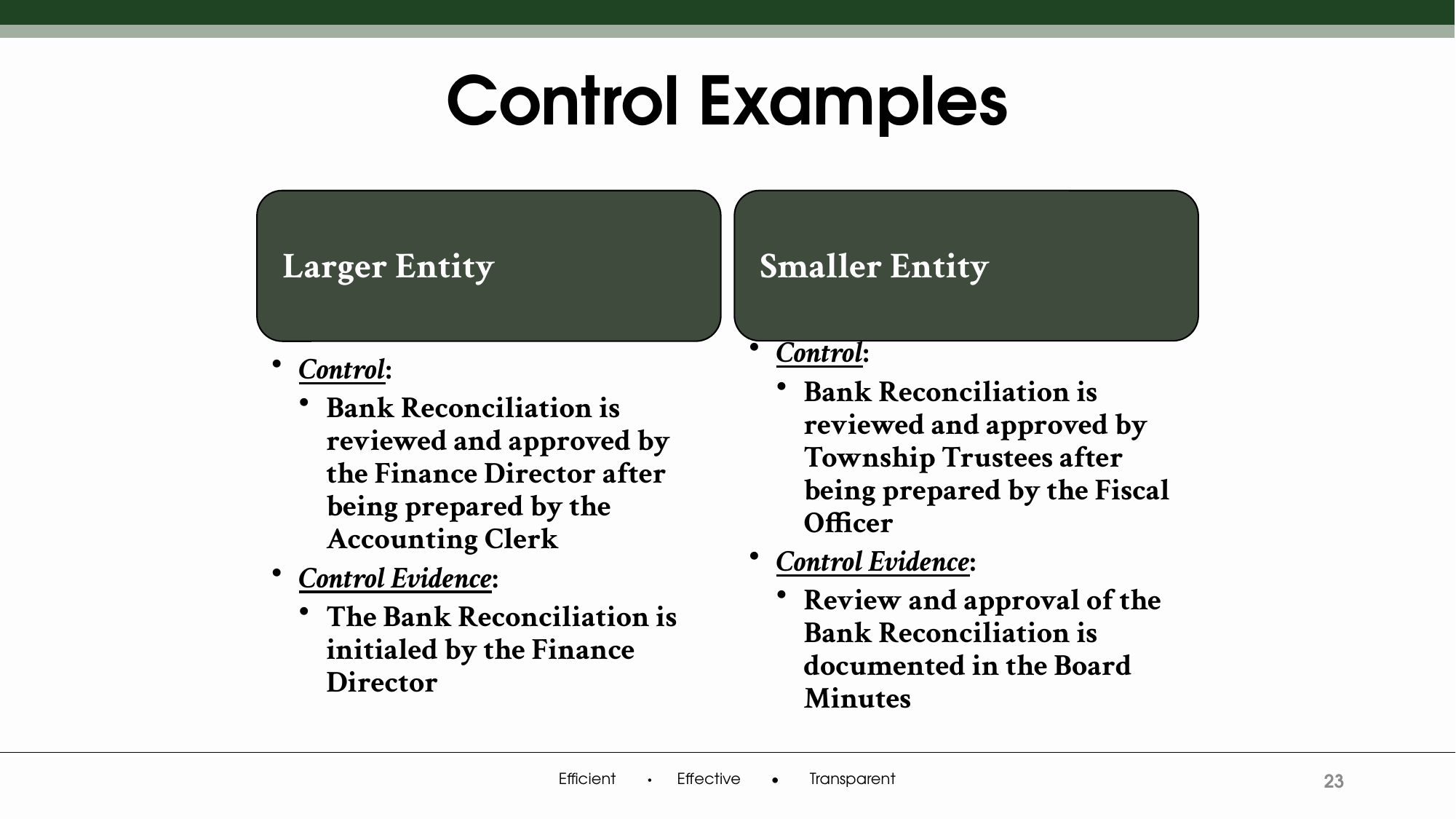

# Control Examples
Larger Entity
Control:
Bank Reconciliation is reviewed and approved by the Finance Director after being prepared by the Accounting Clerk
Control Evidence:
The Bank Reconciliation is initialed by the Finance Director
Smaller Entity
Control:
Bank Reconciliation is reviewed and approved by Township Trustees after being prepared by the Fiscal Officer
Control Evidence:
Review and approval of the Bank Reconciliation is documented in the Board Minutes
23